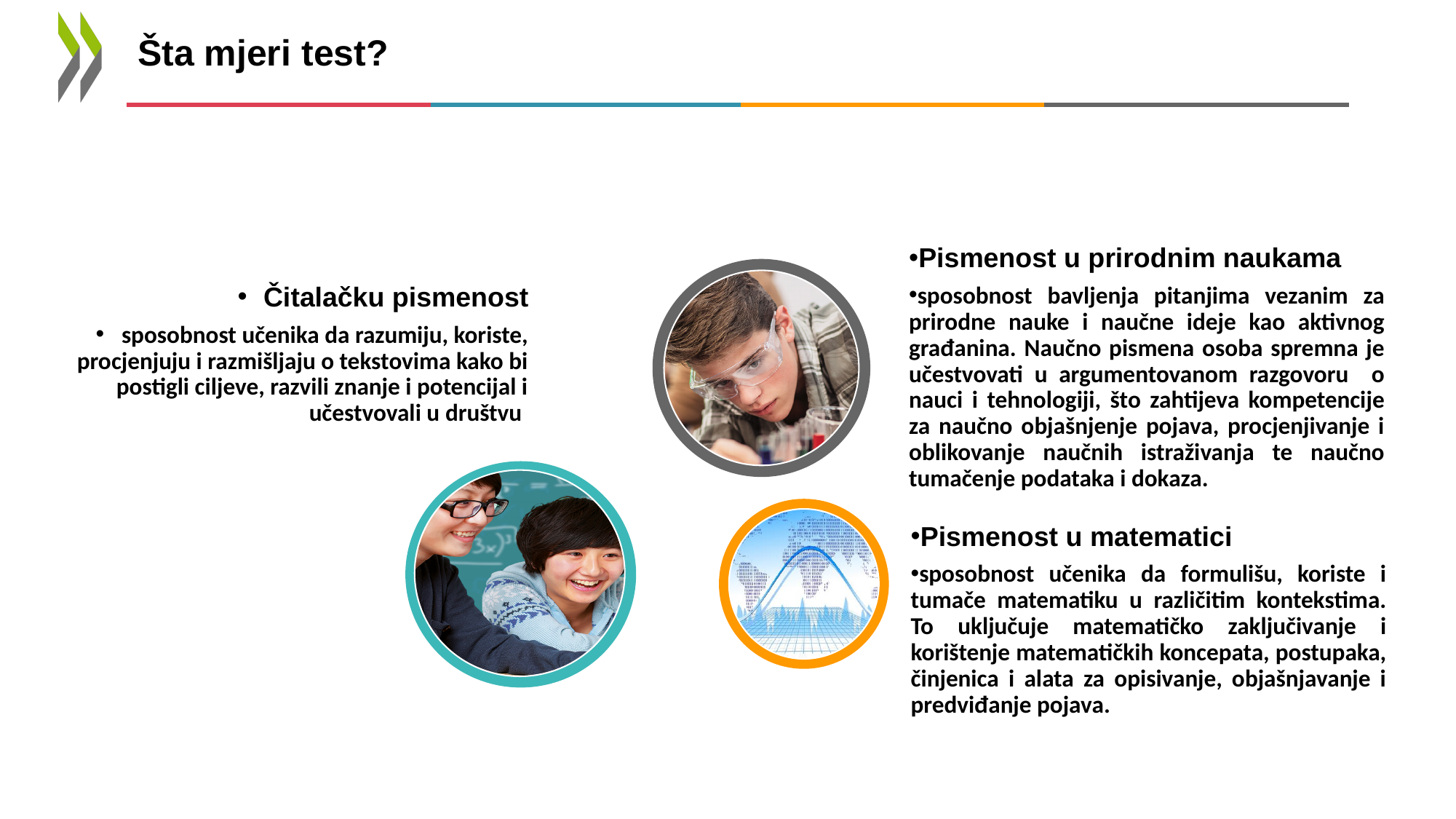

# Šta mjeri test?
Čitalačku pismenost
sposobnost učenika da razumiju, koriste, procjenjuju i razmišljaju o tekstovima kako bi postigli ciljeve, razvili znanje i potencijal i učestvovali u društvu
Pismenost u matematici
sposobnost učenika da formulišu, koriste i tumače matematiku u različitim kontekstima. To uključuje matematičko zaključivanje i korištenje matematičkih koncepata, postupaka, činjenica i alata za opisivanje, objašnjavanje i predviđanje pojava.
Pismenost u prirodnim naukama
sposobnost bavljenja pitanjima vezanim za prirodne nauke i naučne ideje kao aktivnog građanina. Naučno pismena osoba spremna je učestvovati u argumentovanom razgovoru  o nauci i tehnologiji, što zahtijeva kompetencije za naučno objašnjenje pojava, procjenjivanje i oblikovanje naučnih istraživanja te naučno tumačenje podataka i dokaza.